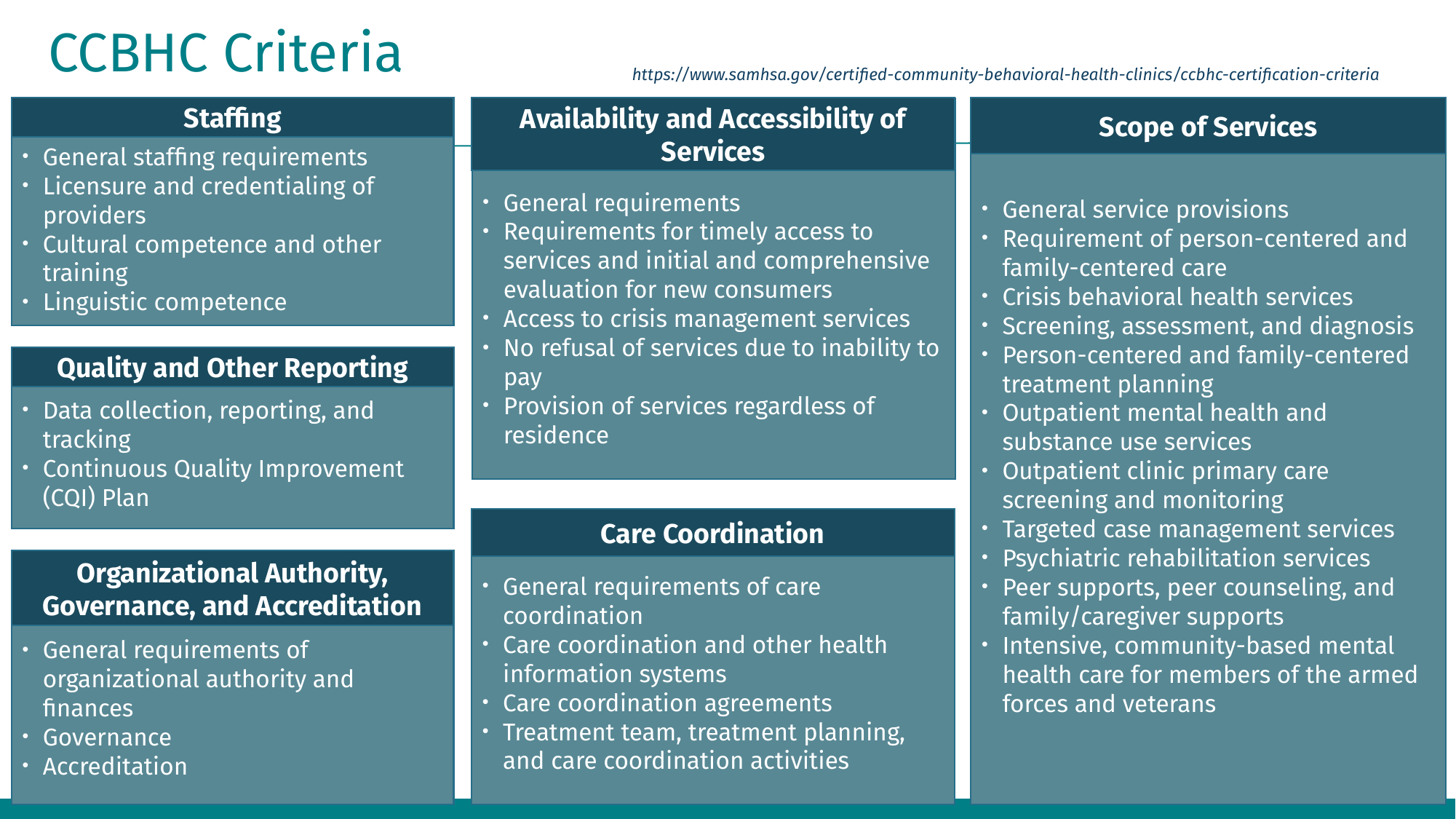

# CCBHC Criteria
https://www.samhsa.gov/certified-community-behavioral-health-clinics/ccbhc-certification-criteria
Staffing

General staffing requirements
Licensure and credentialing of providers
Cultural competence and other training
Linguistic competence
Availability and Accessibility of Services

General requirements
Requirements for timely access to services and initial and comprehensive evaluation for new consumers
Access to crisis management services
No refusal of services due to inability to pay
Provision of services regardless of residence
Scope of Services

General service provisions
Requirement of person-centered and family-centered care
Crisis behavioral health services
Screening, assessment, and diagnosis
Person-centered and family-centered treatment planning
Outpatient mental health and substance use services
Outpatient clinic primary care screening and monitoring
Targeted case management services
Psychiatric rehabilitation services
Peer supports, peer counseling, and family/caregiver supports
Intensive, community-based mental health care for members of the armed forces and veterans

Quality and Other Reporting

Data collection, reporting, and tracking
Continuous Quality Improvement (CQI) Plan
Care Coordination

General requirements of care coordination
Care coordination and other health information systems
Care coordination agreements
Treatment team, treatment planning, and care coordination activities
Organizational Authority, Governance, and Accreditation

General requirements of organizational authority and finances
Governance
Accreditation